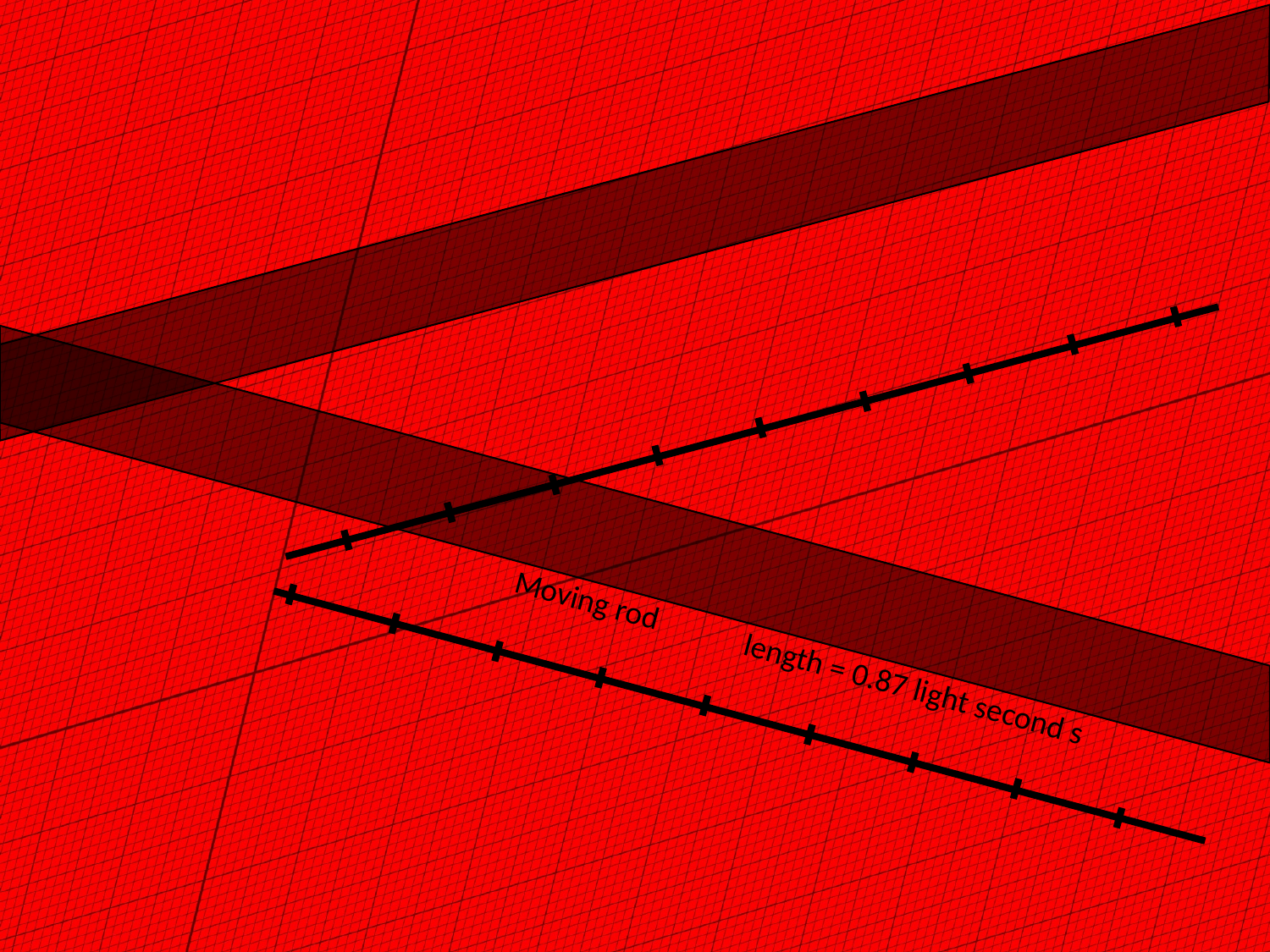

Moving rod
length = 0.87 light second s